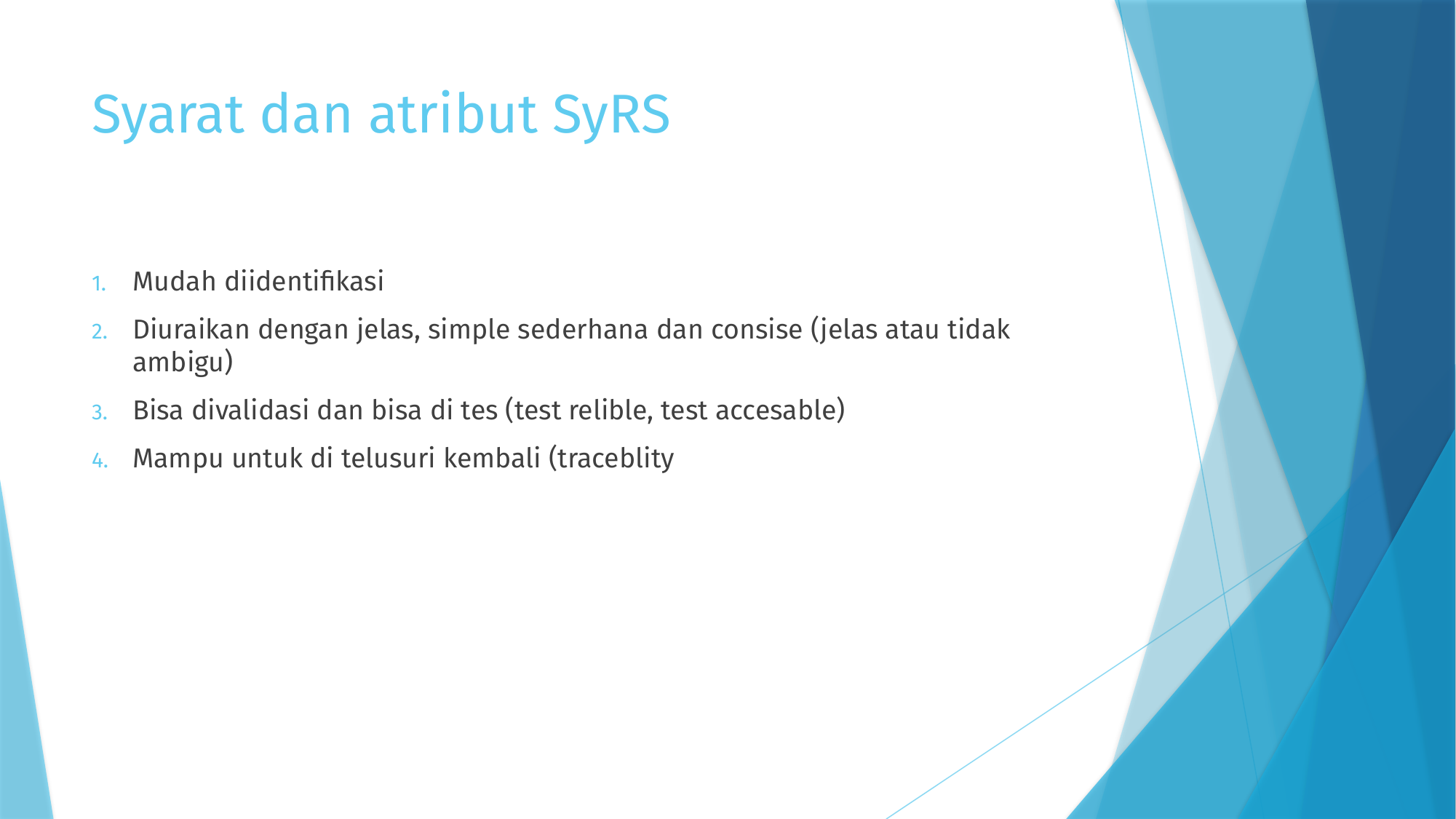

# Syarat dan atribut SyRS
Mudah diidentifikasi
Diuraikan dengan jelas, simple sederhana dan consise (jelas atau tidak ambigu)
Bisa divalidasi dan bisa di tes (test relible, test accesable)
Mampu untuk di telusuri kembali (traceblity